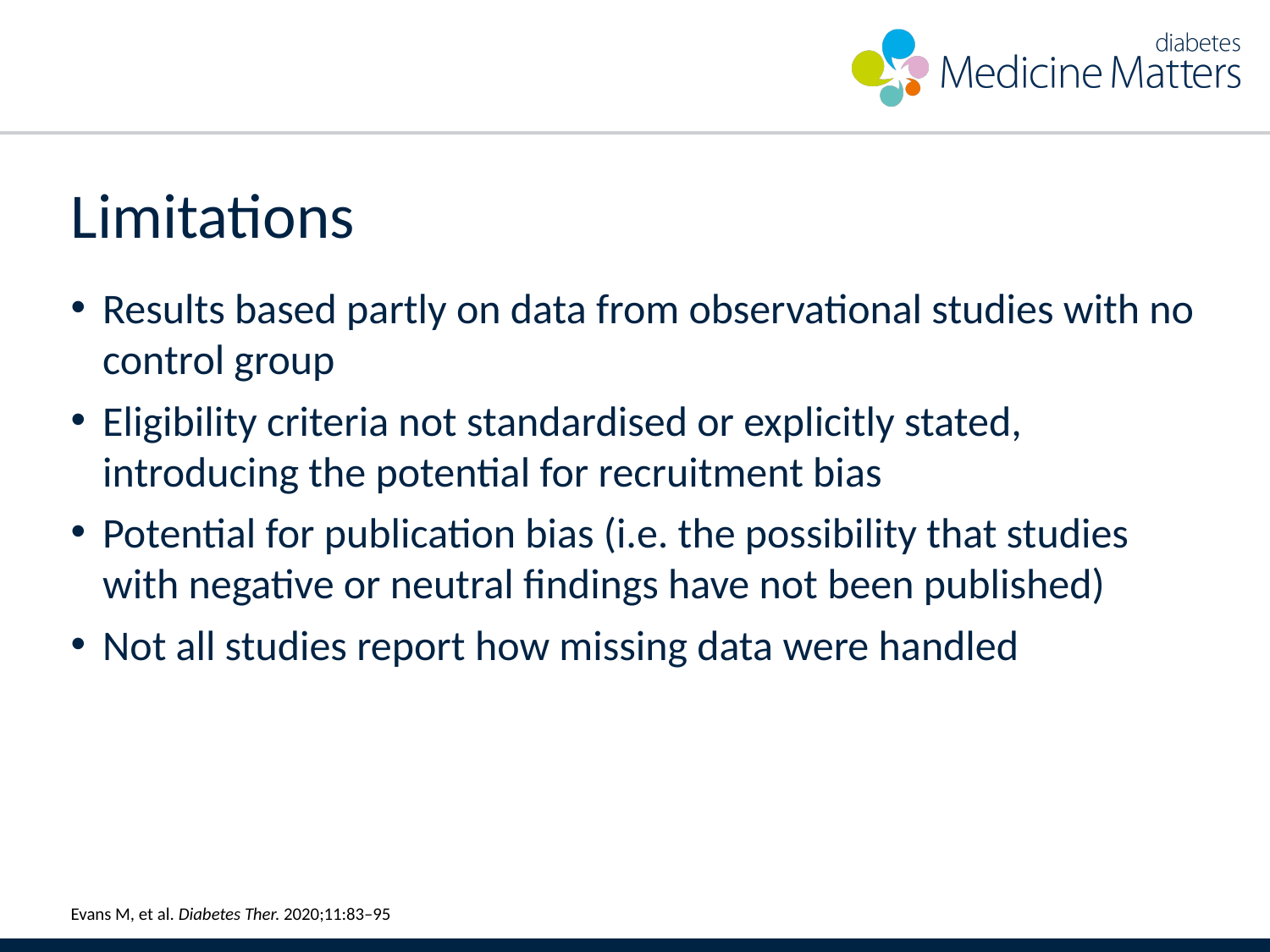

# Limitations
Results based partly on data from observational studies with no control group
Eligibility criteria not standardised or explicitly stated, introducing the potential for recruitment bias
Potential for publication bias (i.e. the possibility that studies with negative or neutral findings have not been published)
Not all studies report how missing data were handled

Evans M, et al. Diabetes Ther. 2020;11:83–95